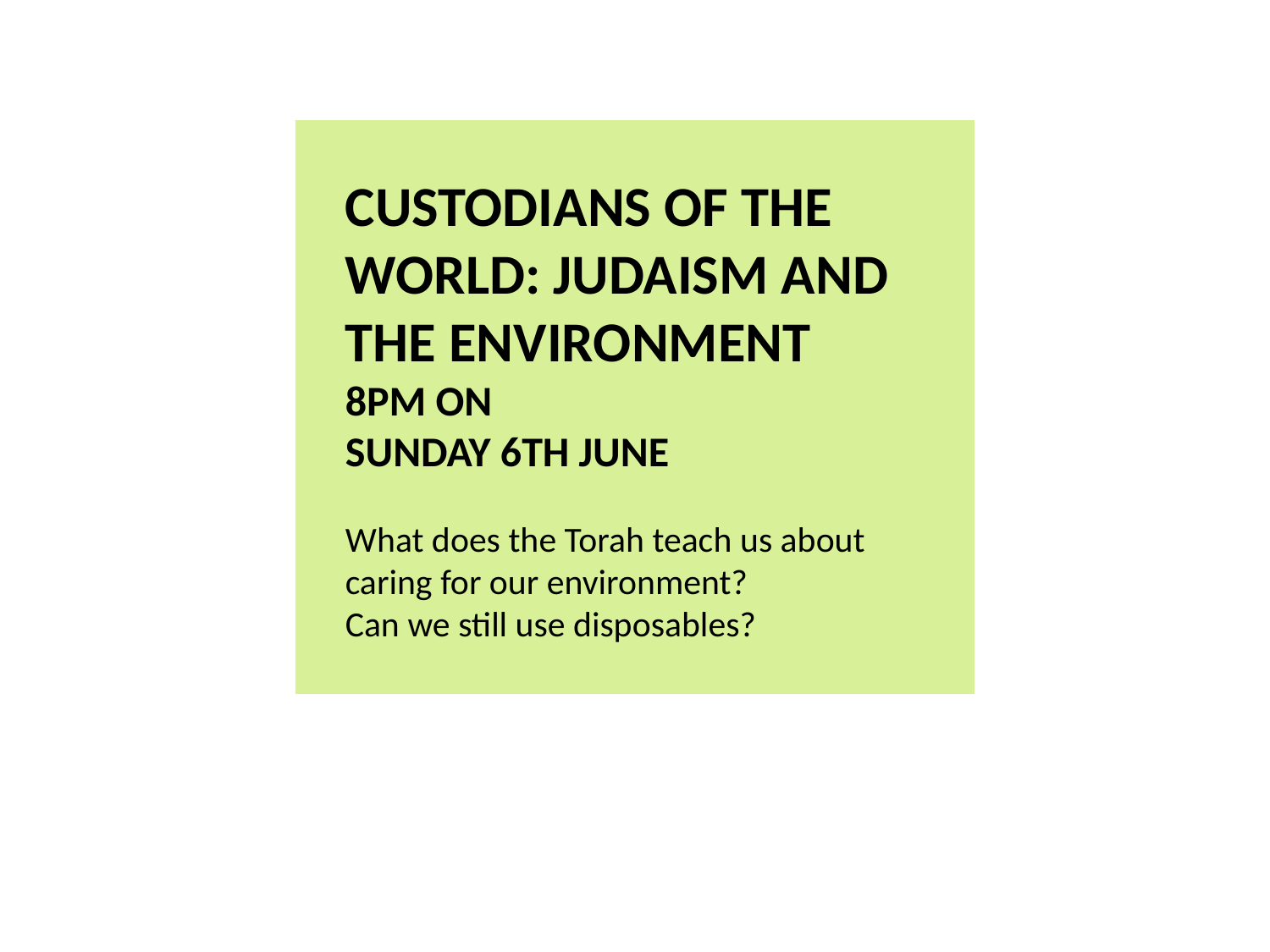

CUSTODIANS OF THE
WORLD: JUDAISM AND
THE ENVIRONMENT
8PM ON
SUNDAY 6TH JUNE

What does the Torah teach us about caring for our environment?
Can we still use disposables?